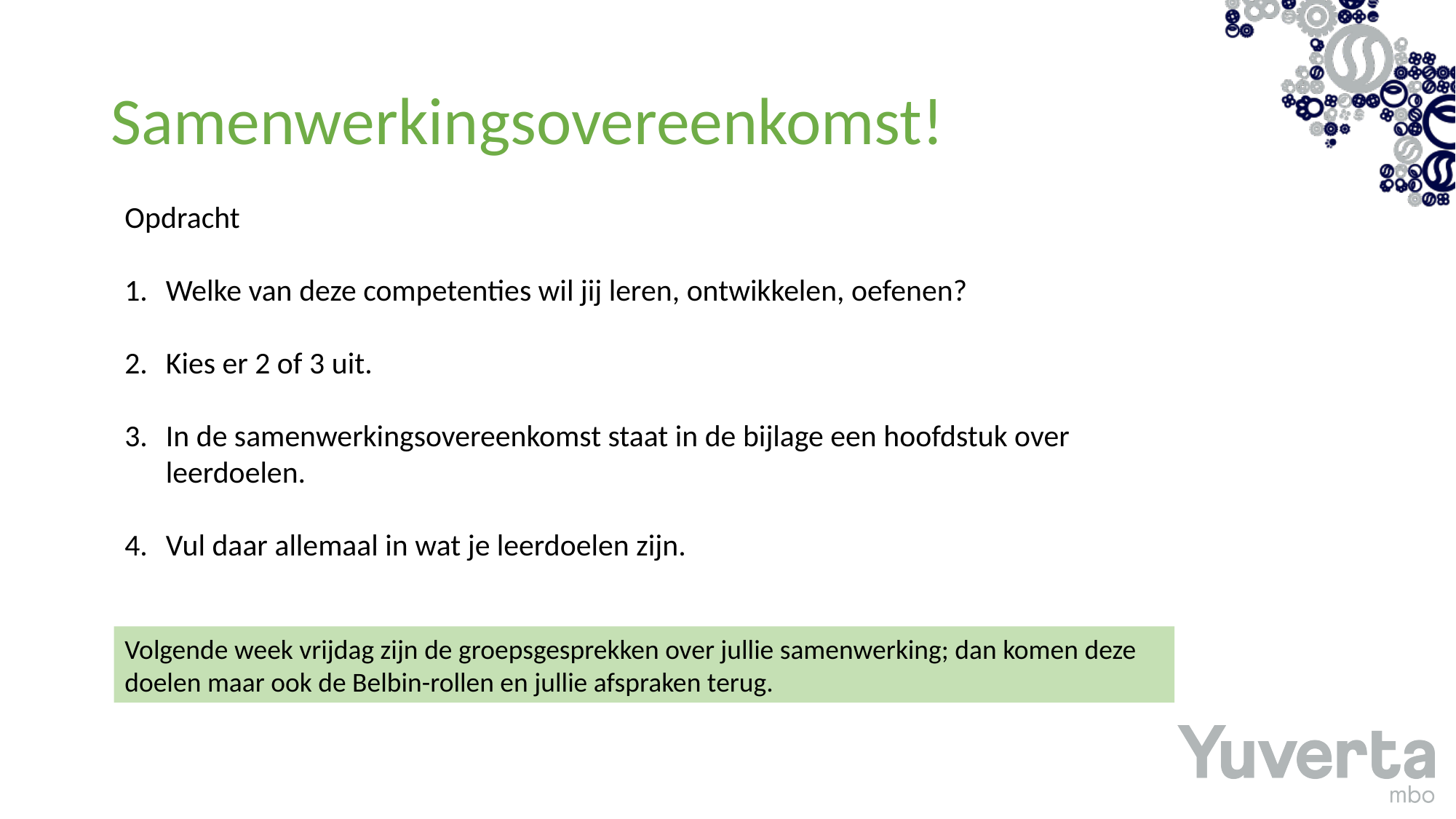

# Samenwerkingsovereenkomst!
Opdracht

Welke van deze competenties wil jij leren, ontwikkelen, oefenen?

Kies er 2 of 3 uit.

In de samenwerkingsovereenkomst staat in de bijlage een hoofdstuk over leerdoelen.

Vul daar allemaal in wat je leerdoelen zijn.

Volgende week vrijdag zijn de groepsgesprekken over jullie samenwerking; dan komen deze doelen maar ook de Belbin-rollen en jullie afspraken terug.